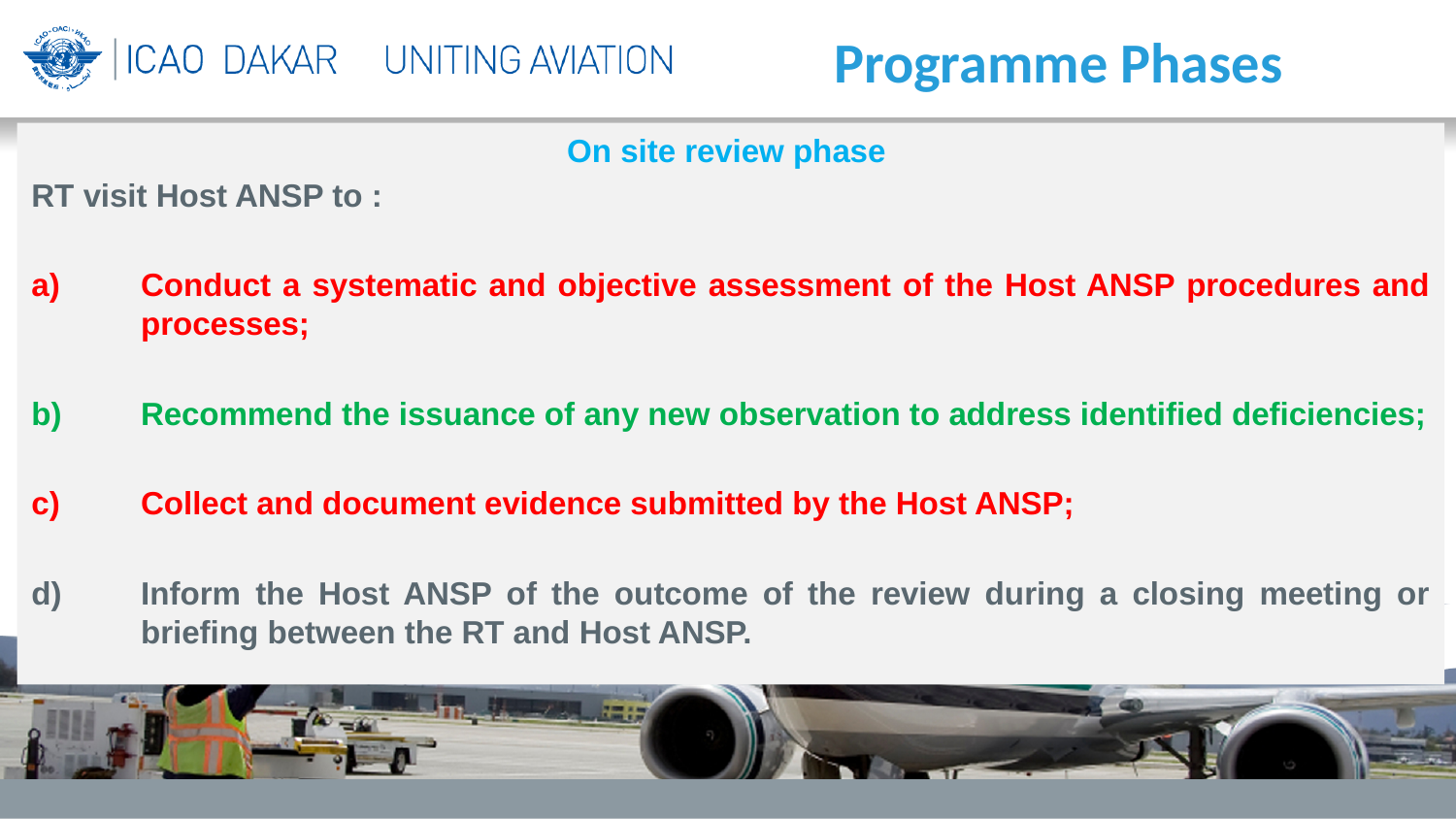

Programme Phases

On site review phase
RT visit Host ANSP to :

Conduct a systematic and objective assessment of the Host ANSP procedures and processes;

Recommend the issuance of any new observation to address identified deficiencies;

Collect and document evidence submitted by the Host ANSP;

Inform the Host ANSP of the outcome of the review during a closing meeting or briefing between the RT and Host ANSP.